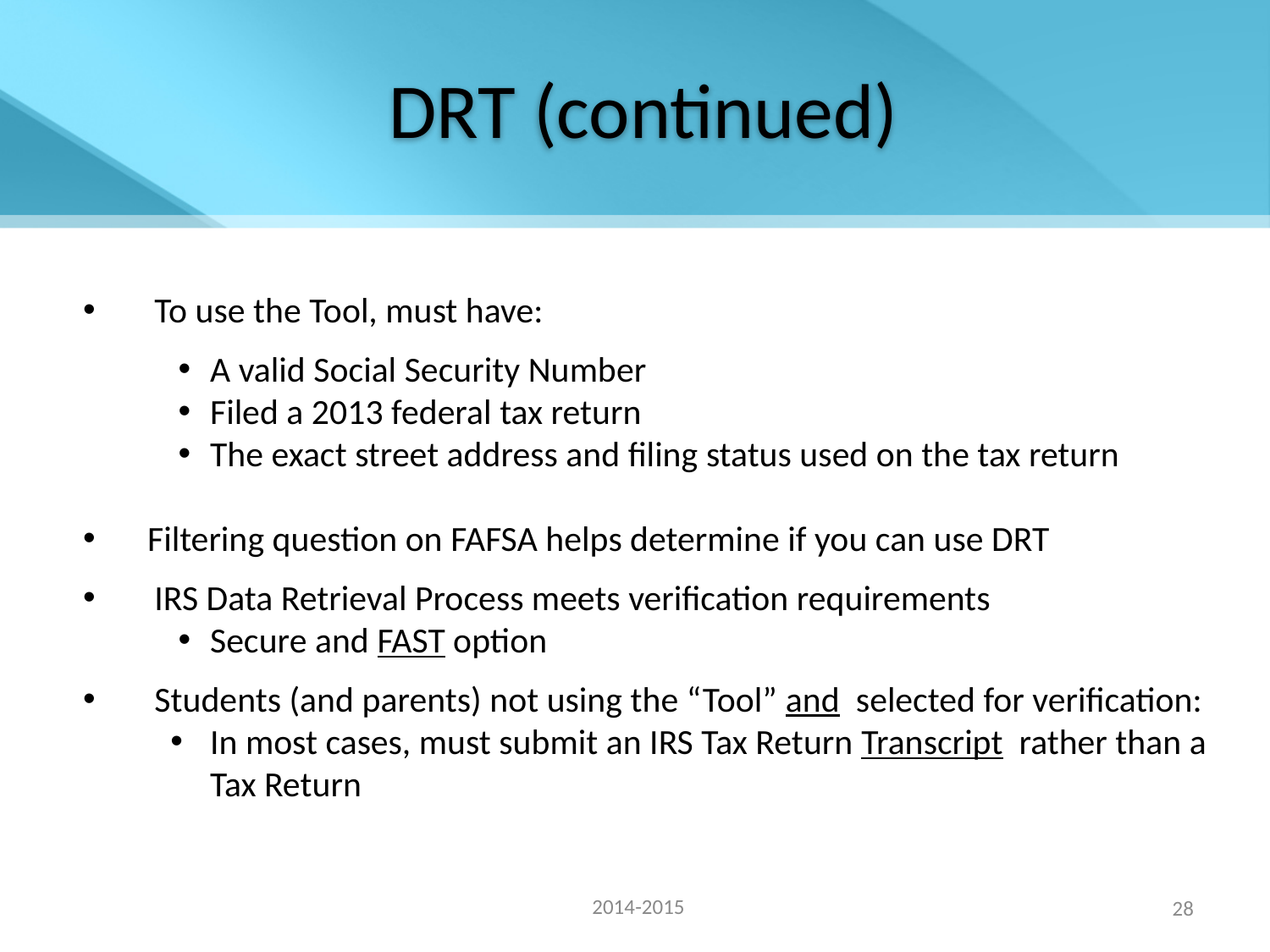

DRT (continued)

To use the Tool, must have:

A valid Social Security Number
Filed a 2013 federal tax return
The exact street address and filing status used on the tax return

      Filtering question on FAFSA helps determine if you can use DRT

IRS Data Retrieval Process meets verification requirements
Secure and FAST option

Students (and parents) not using the “Tool” and  selected for verification:
In most cases, must submit an IRS Tax Return Transcript  rather than a Tax Return

2014-2015
28